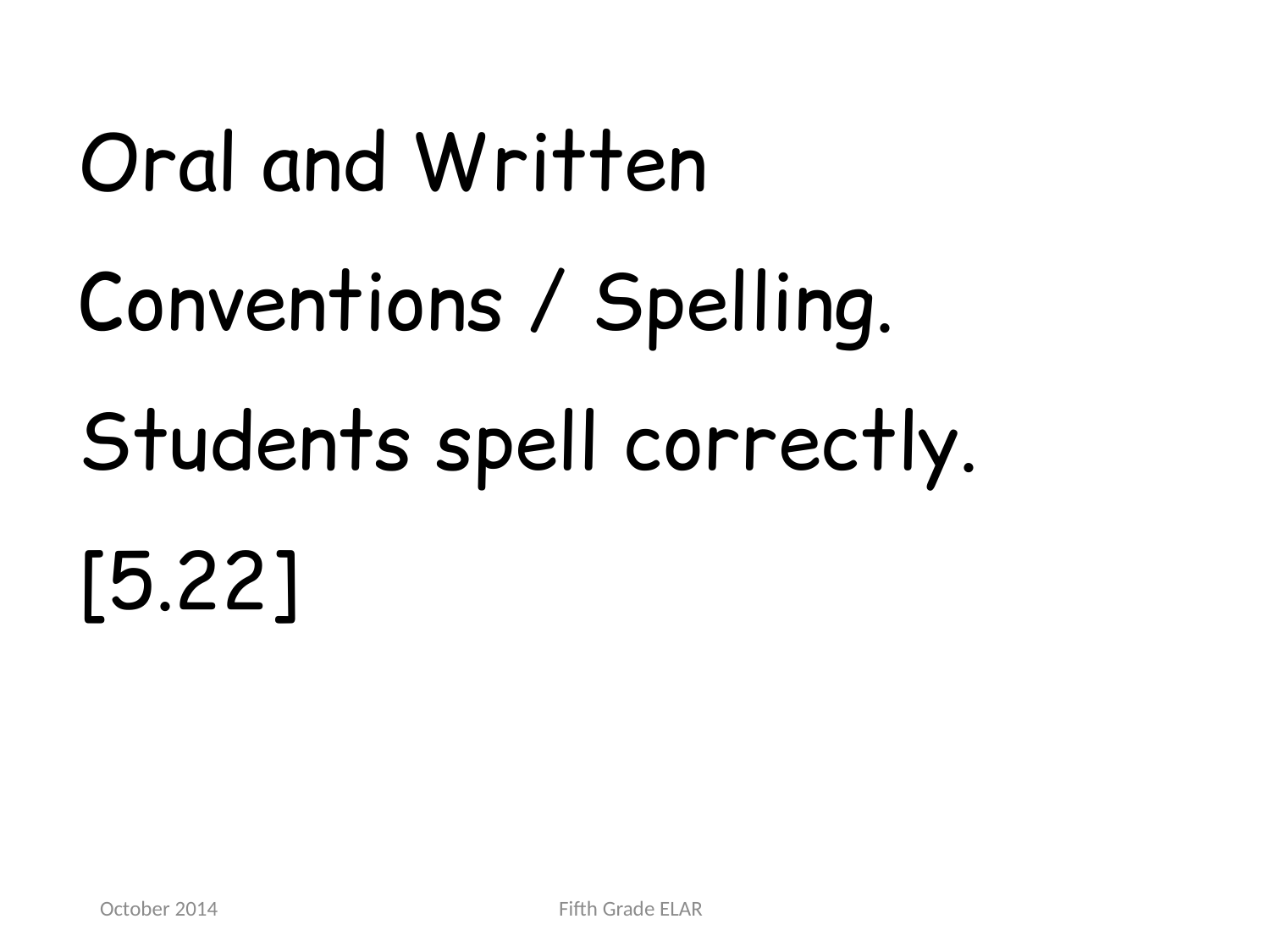

Oral and Written Conventions / Spelling. Students spell correctly.[5.22]
October 2014
Fifth Grade ELAR